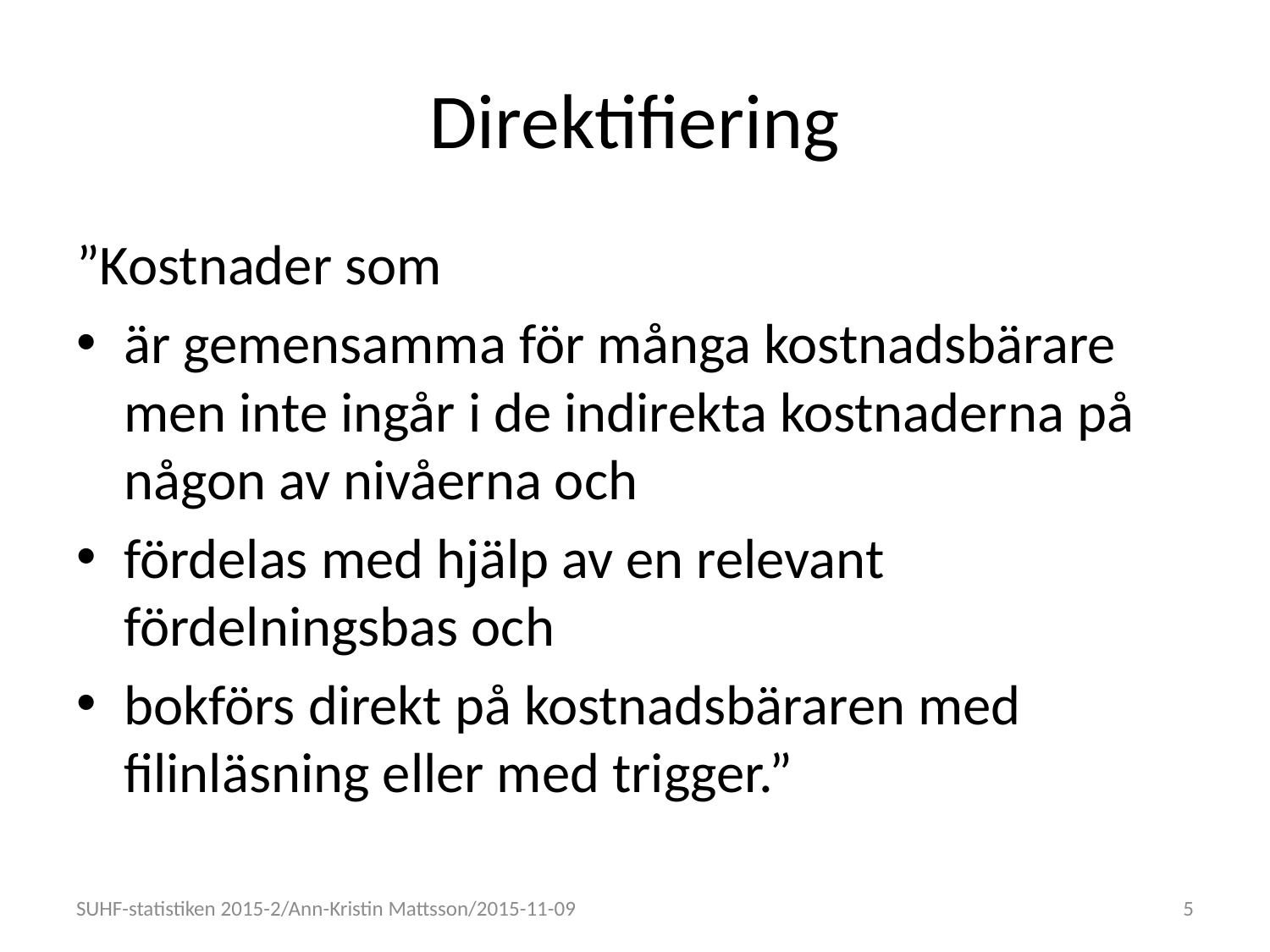

# Direktifiering
”Kostnader som
är gemensamma för många kostnadsbärare men inte ingår i de indirekta kostnaderna på någon av nivåerna och
fördelas med hjälp av en relevant fördelningsbas och
bokförs direkt på kostnadsbäraren med filinläsning eller med trigger.”

SUHF-statistiken 2015-2/Ann-Kristin Mattsson/2015-11-09
5